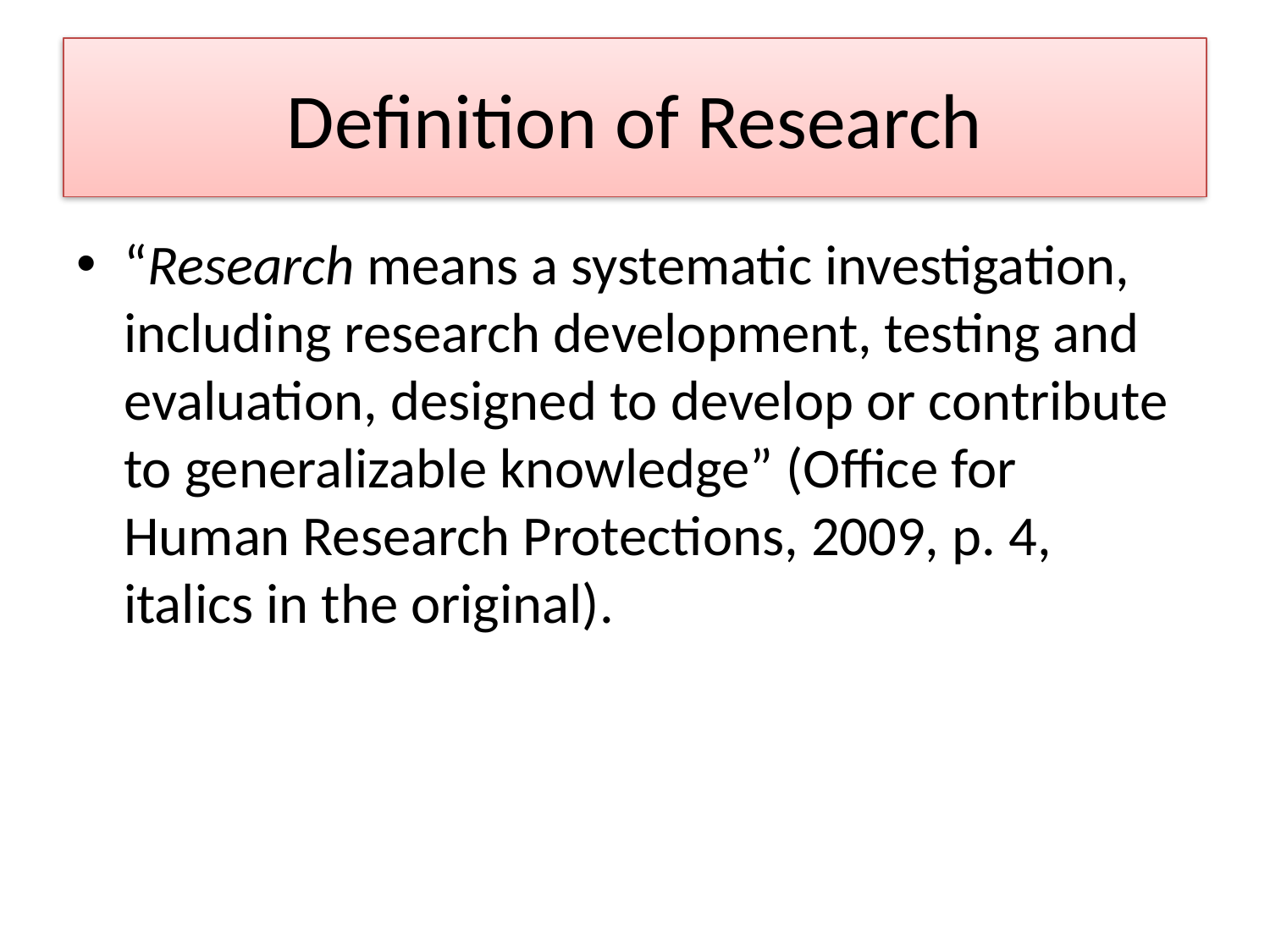

# Definition of Research
“Research means a systematic investigation, including research development, testing and evaluation, designed to develop or contribute to generalizable knowledge” (Office for Human Research Protections, 2009, p. 4, italics in the original).